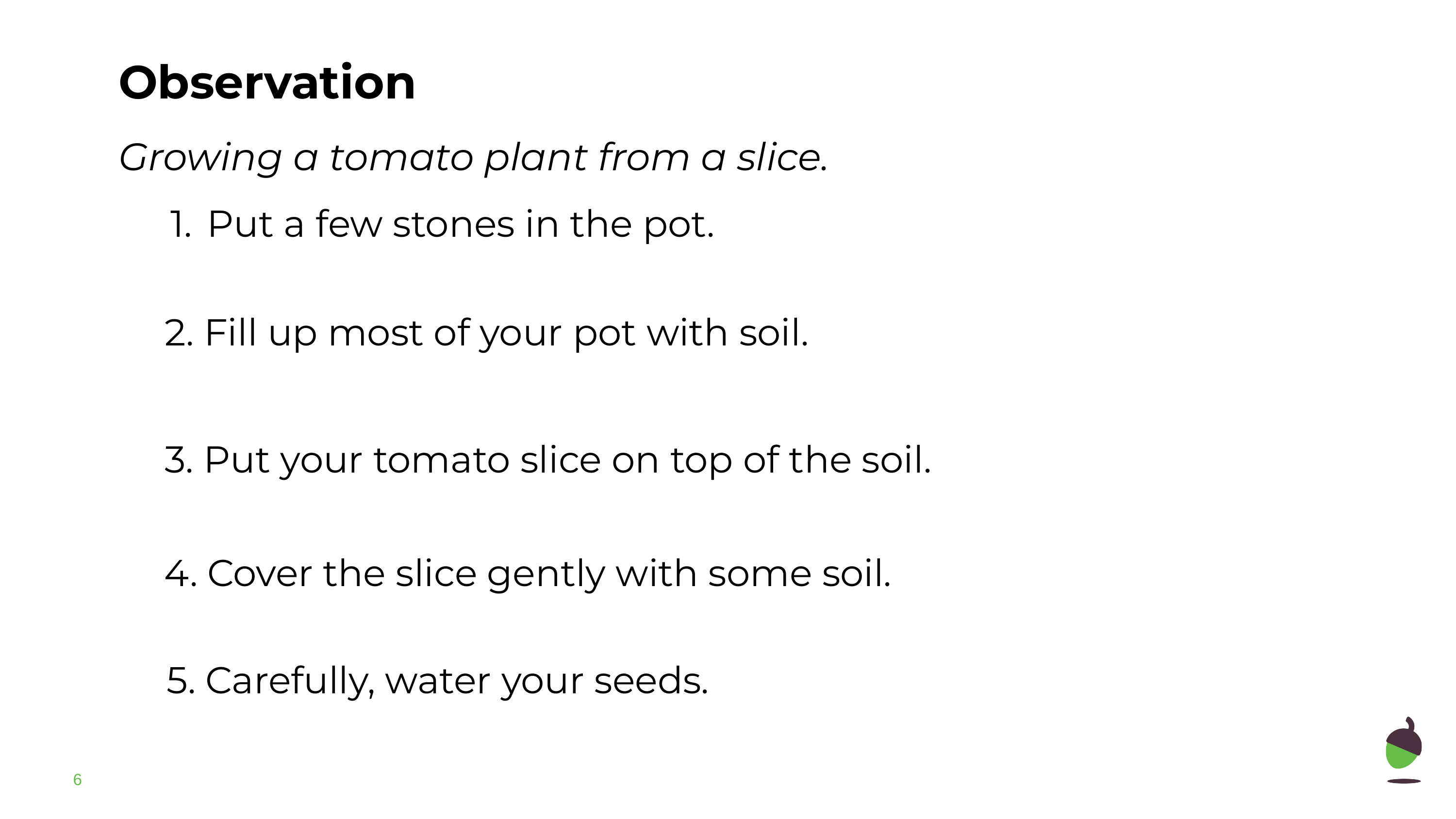

# Observation
Growing a tomato plant from a slice.
Put a few stones in the pot.
2. Fill up most of your pot with soil.
3. Put your tomato slice on top of the soil.
4. Cover the slice gently with some soil.
5. Carefully, water your seeds.
6